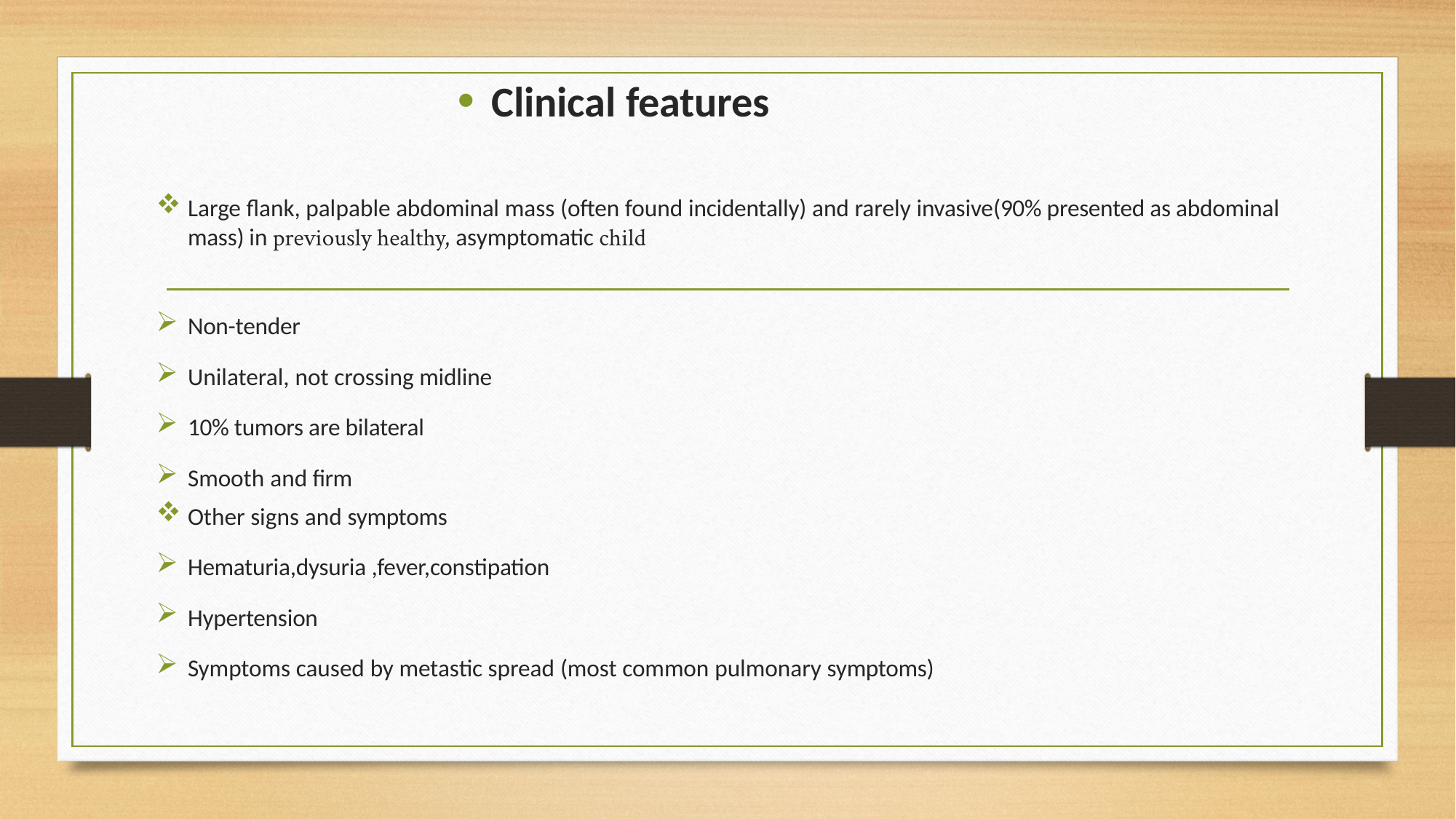

Clinical features

Large flank, palpable abdominal mass (often found incidentally) and rarely invasive(90% presented as abdominal mass) in previously healthy, asymptomatic child

Non-tender
Unilateral, not crossing midline
10% tumors are bilateral
Smooth and firm
Other signs and symptoms
Hematuria,dysuria ,fever,constipation
Hypertension
Symptoms caused by metastic spread (most common pulmonary symptoms)